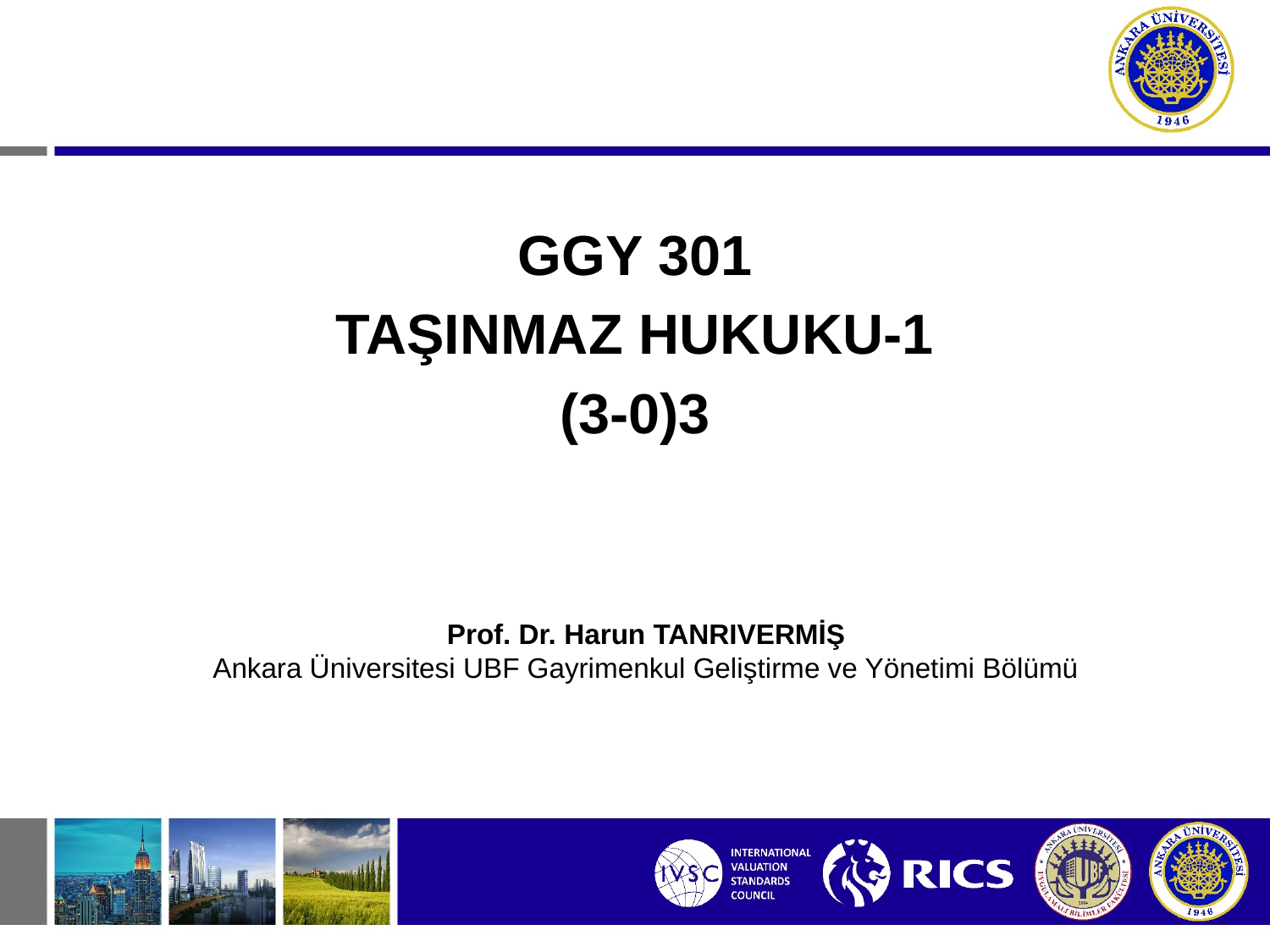

GGY 301
TAŞINMAZ HUKUKU-1
(3-0)3

Prof. Dr. Harun TANRIVERMİŞ
Ankara Üniversitesi UBF Gayrimenkul Geliştirme ve Yönetimi Bölümü